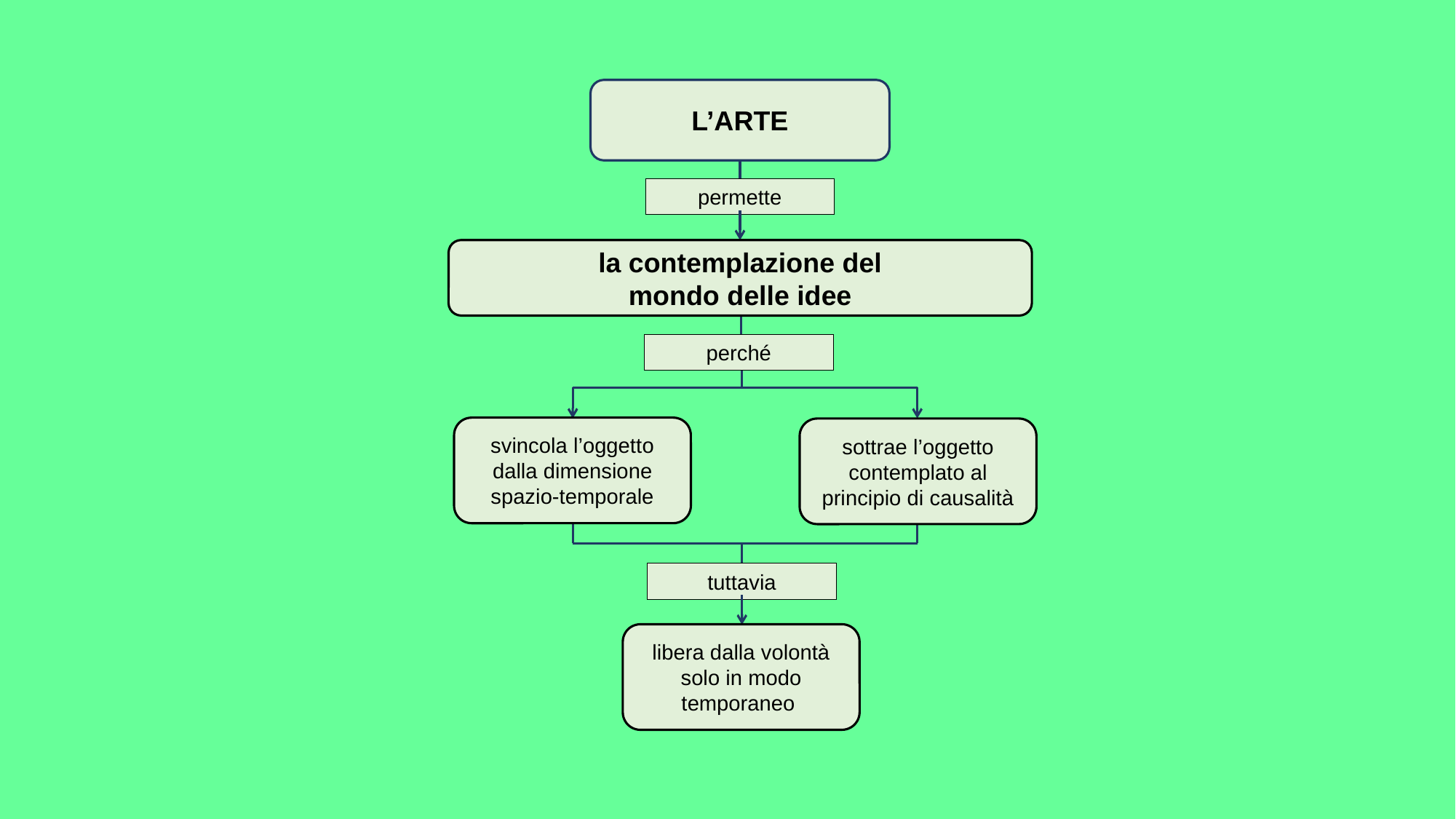

L’ARTE
permette
la contemplazione del
mondo delle idee
perché
svincola l’oggetto dalla dimensione spazio-temporale
sottrae l’oggetto contemplato al principio di causalità
tuttavia
libera dalla volontà solo in modo temporaneo